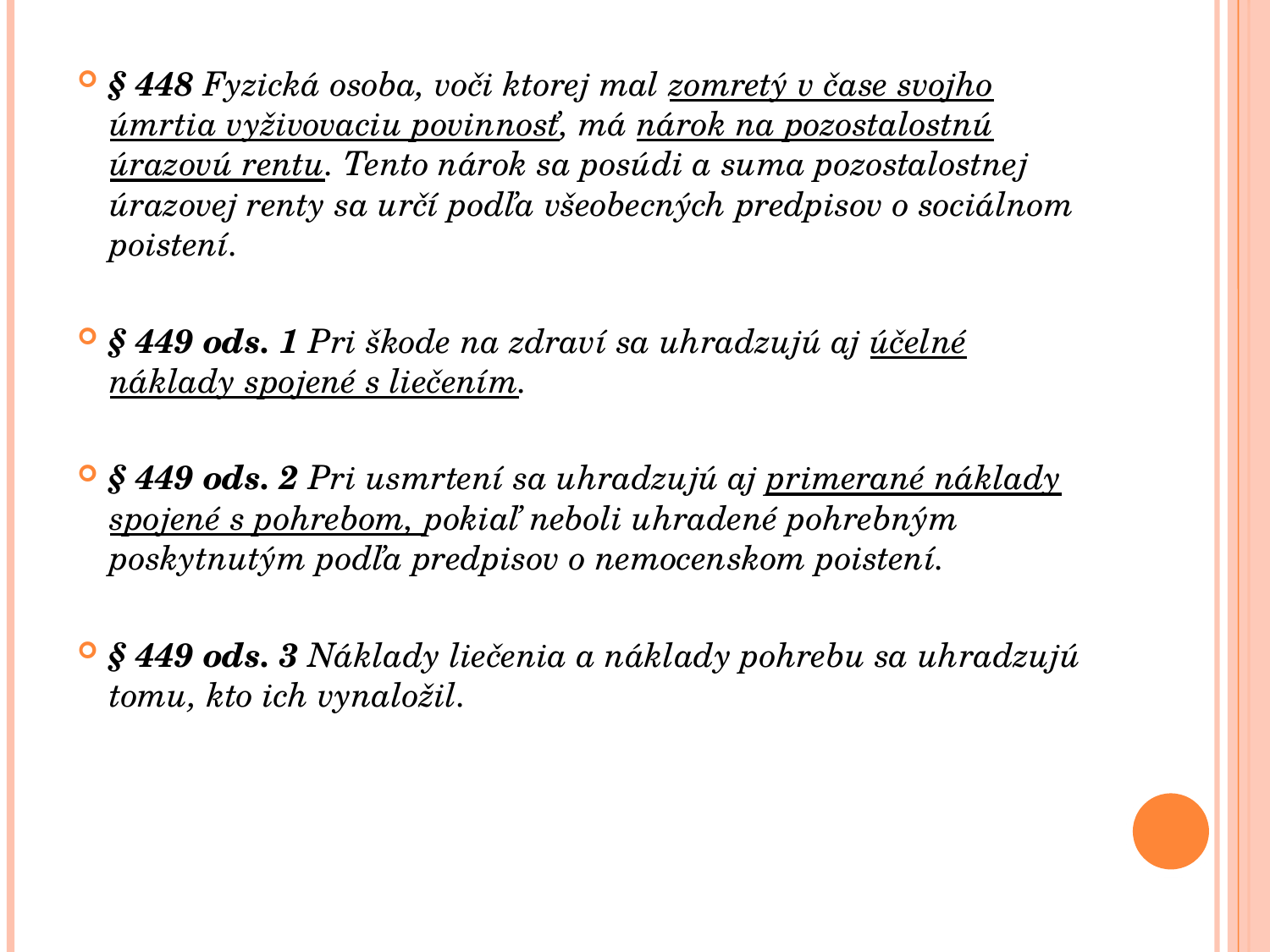

§ 448 Fyzická osoba, voči ktorej mal zomretý v čase svojho úmrtia vyživovaciu povinnosť, má nárok na pozostalostnú úrazovú rentu. Tento nárok sa posúdi a suma pozostalostnej úrazovej renty sa určí podľa všeobecných predpisov o sociálnom poistení.

§ 449 ods. 1 Pri škode na zdraví sa uhradzujú aj účelné náklady spojené s liečením.

§ 449 ods. 2 Pri usmrtení sa uhradzujú aj primerané náklady spojené s pohrebom, pokiaľ neboli uhradené pohrebným poskytnutým podľa predpisov o nemocenskom poistení.

§ 449 ods. 3 Náklady liečenia a náklady pohrebu sa uhradzujú tomu, kto ich vynaložil.